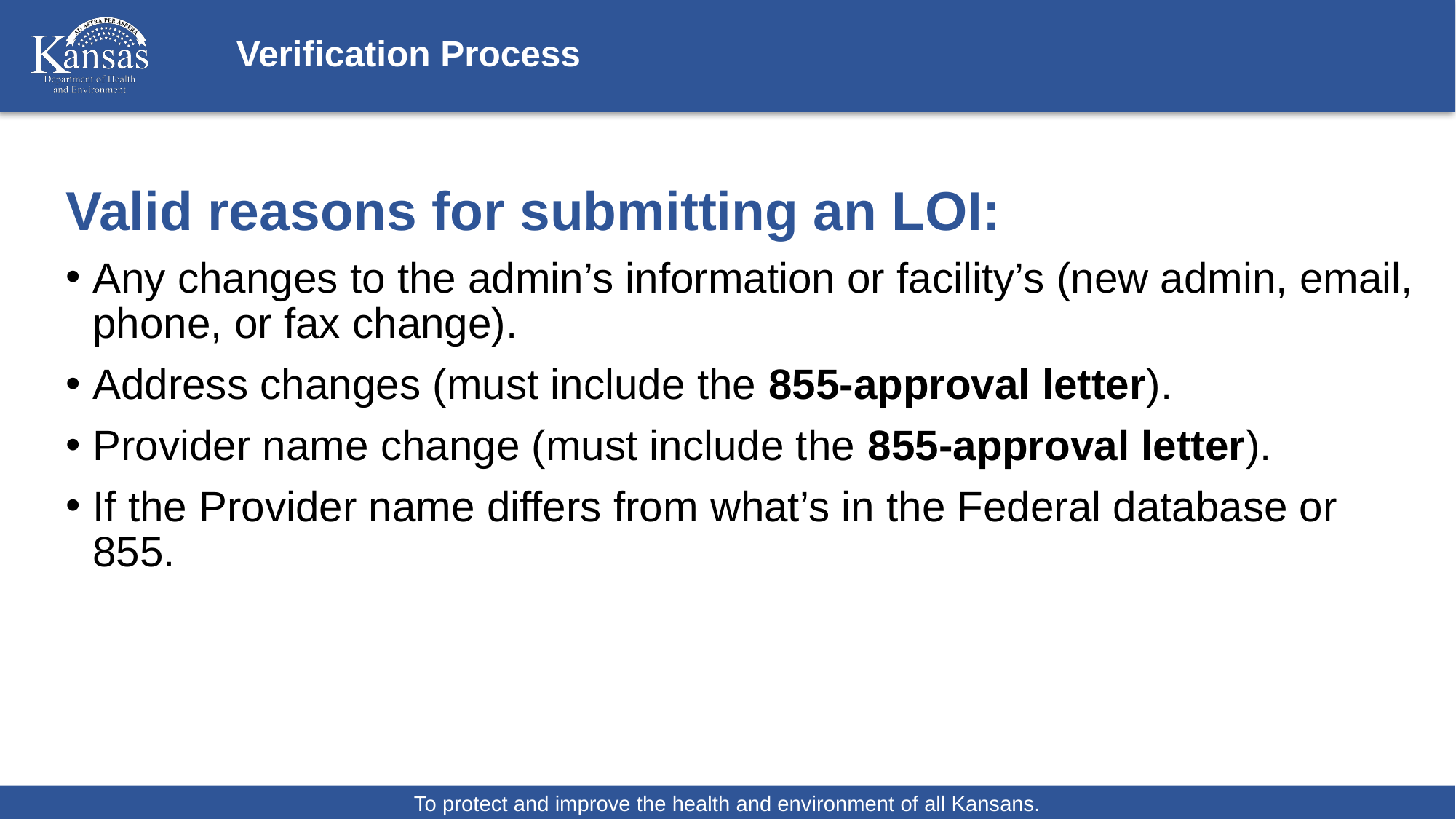

# Verification Process
Valid reasons for submitting an LOI:
Any changes to the admin’s information or facility’s (new admin, email, phone, or fax change).
Address changes (must include the 855-approval letter).
Provider name change (must include the 855-approval letter).
If the Provider name differs from what’s in the Federal database or 855.